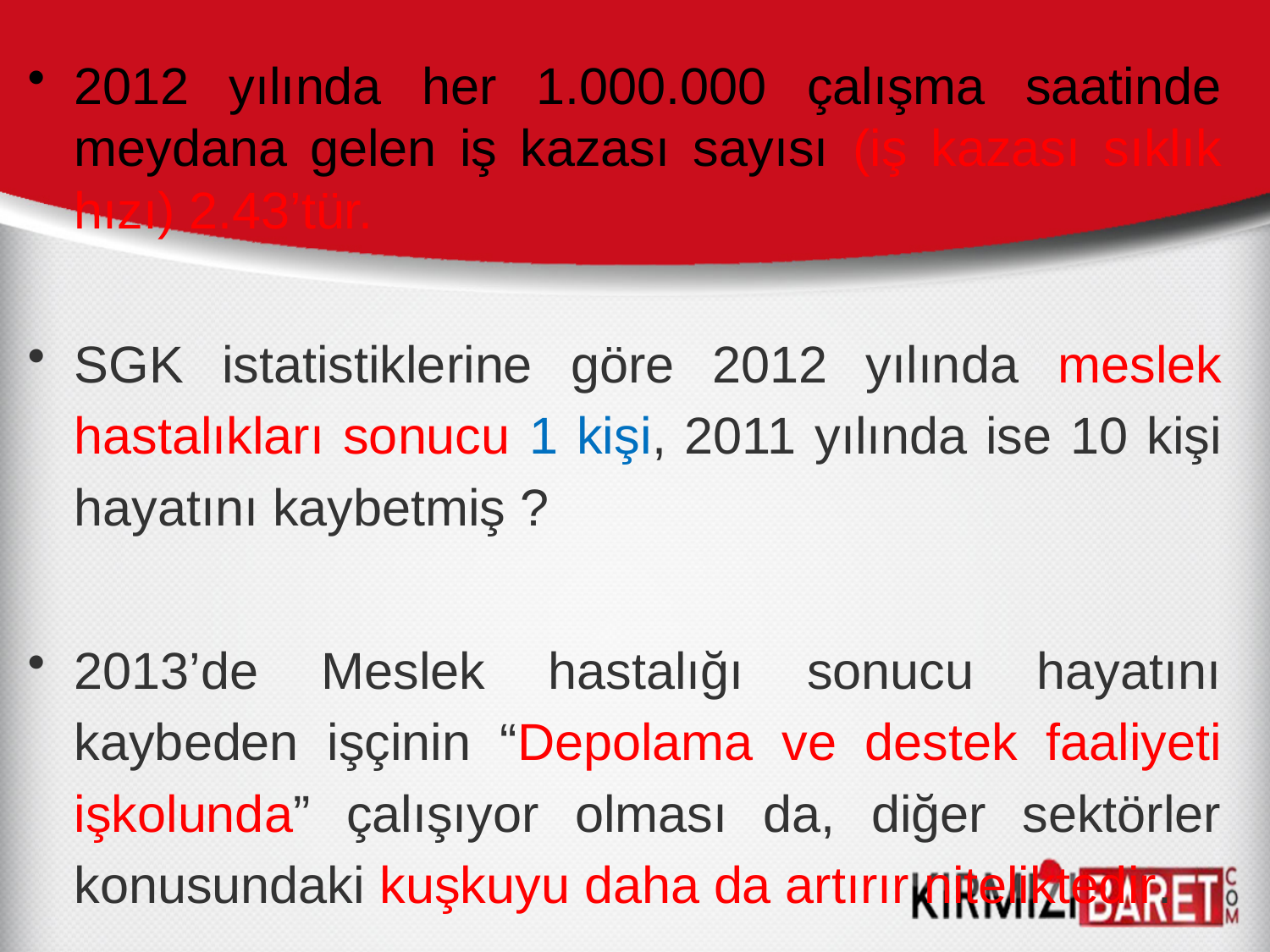

2012 yılında her 1.000.000 çalışma saatinde meydana gelen iş kazası sayısı (iş kazası sıklık hızı) 2.43’tür.

SGK istatistiklerine göre 2012 yılında meslek hastalıkları sonucu 1 kişi, 2011 yılında ise 10 kişi hayatını kaybetmiş ?

2013’de Meslek hastalığı sonucu hayatını kaybeden işçinin “Depolama ve destek faaliyeti işkolunda” çalışıyor olması da, diğer sektörler konusundaki kuşkuyu daha da artırır niteliktedir.